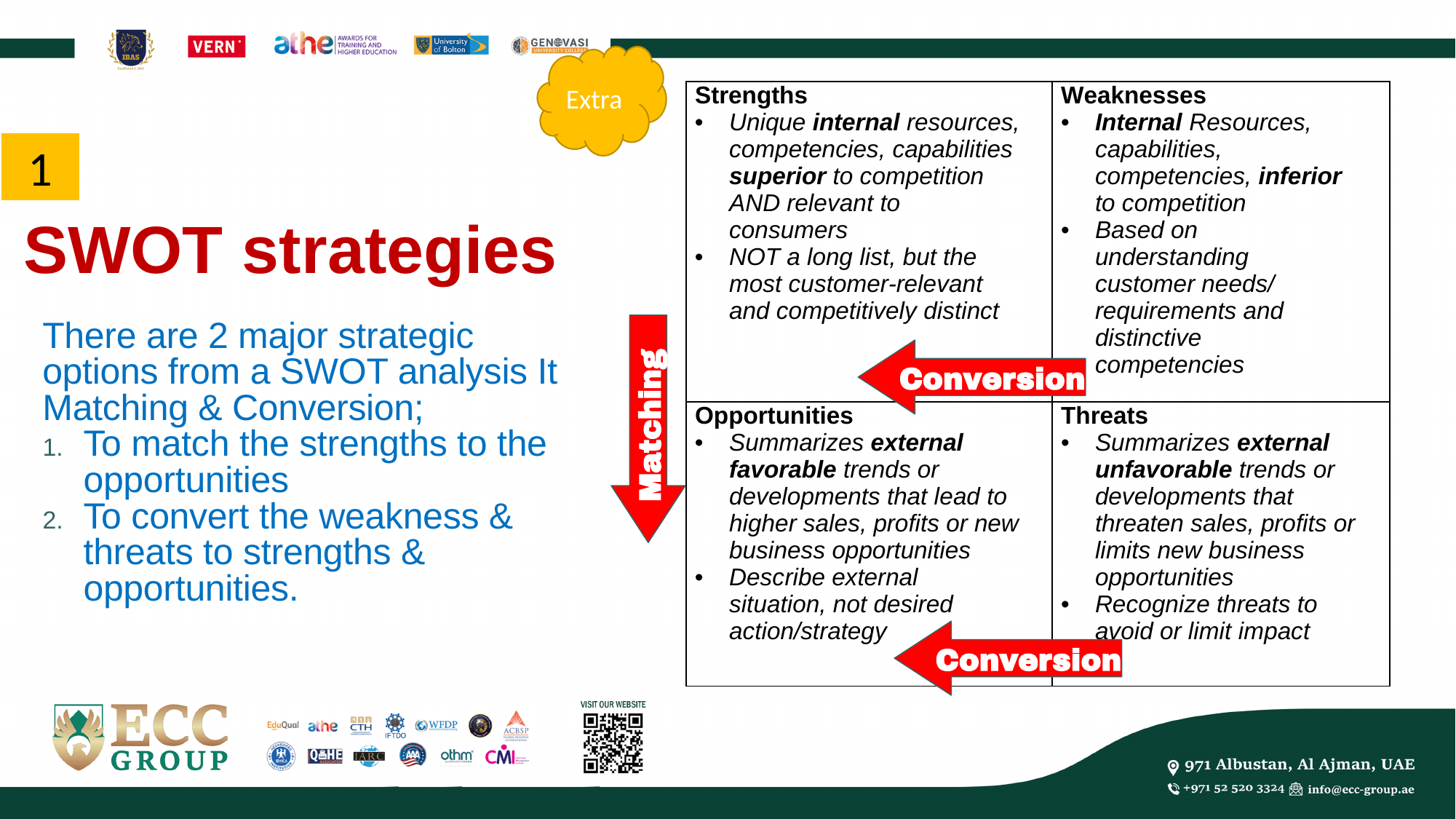

Extra
| Strengths Unique internal resources, competencies, capabilities superior to competition AND relevant to consumers NOT a long list, but the most customer-relevant and competitively distinct | Weaknesses Internal Resources, capabilities, competencies, inferior to competition Based on understanding customer needs/ requirements and distinctive competencies |
| --- | --- |
| Opportunities Summarizes external favorable trends or developments that lead to higher sales, profits or new business opportunities Describe external situation, not desired action/strategy | Threats Summarizes external unfavorable trends or developments that threaten sales, profits or limits new business opportunities Recognize threats to avoid or limit impact |
1
SWOT strategies

Conversion

There are 2 major strategic options from a SWOT analysis It
Matching & Conversion;
To match the strengths to the opportunities
To convert the weakness & threats to strengths & opportunities.

Matching

Conversion